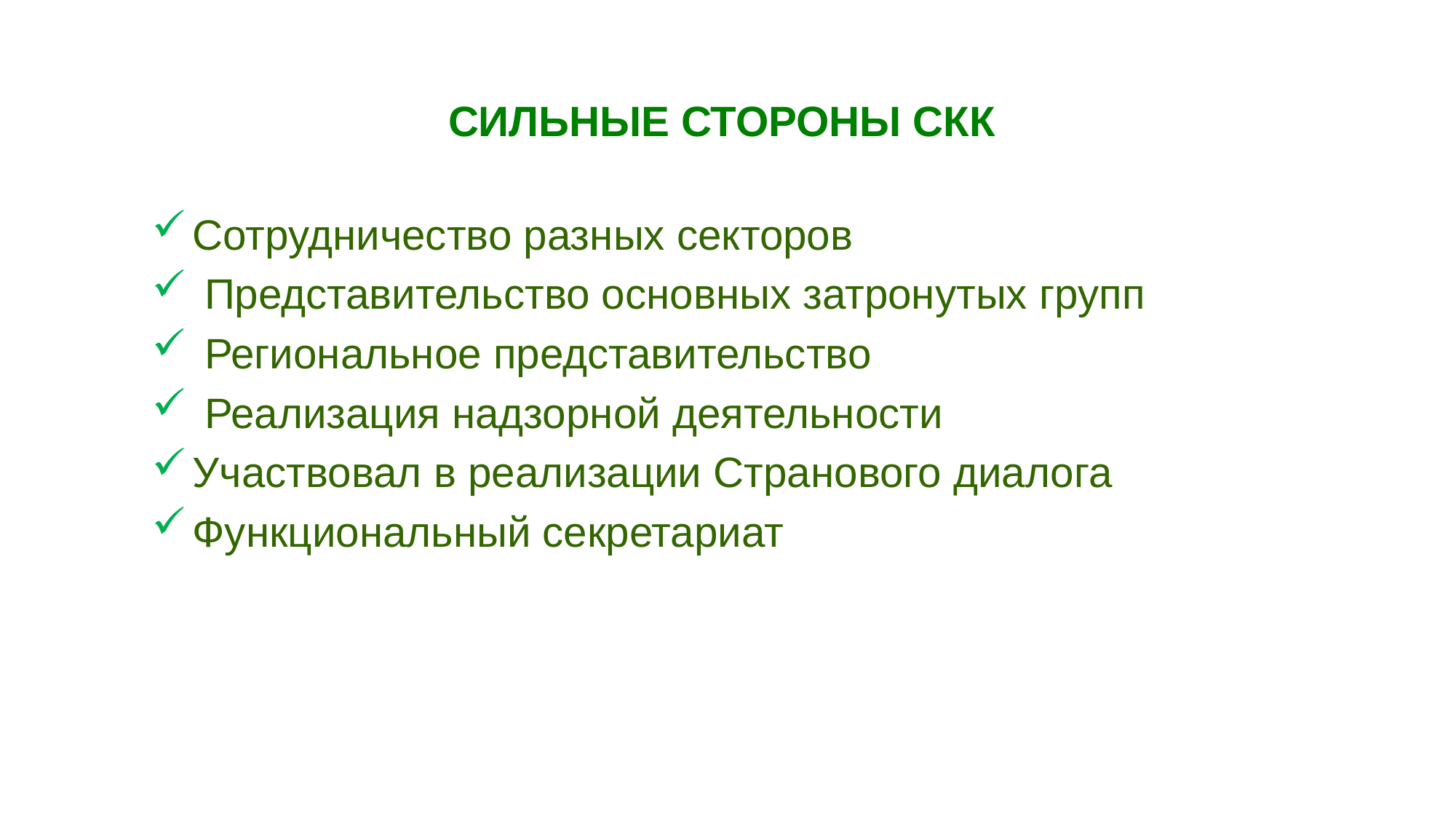

# СИЛЬНЫЕ СТОРОНЫ СКК
Сотрудничество разных секторов
 Представительство основных затронутых групп
 Региональное представительство
 Реализация надзорной деятельности
Участвовал в реализации Странового диалога
Функциональный секретариат